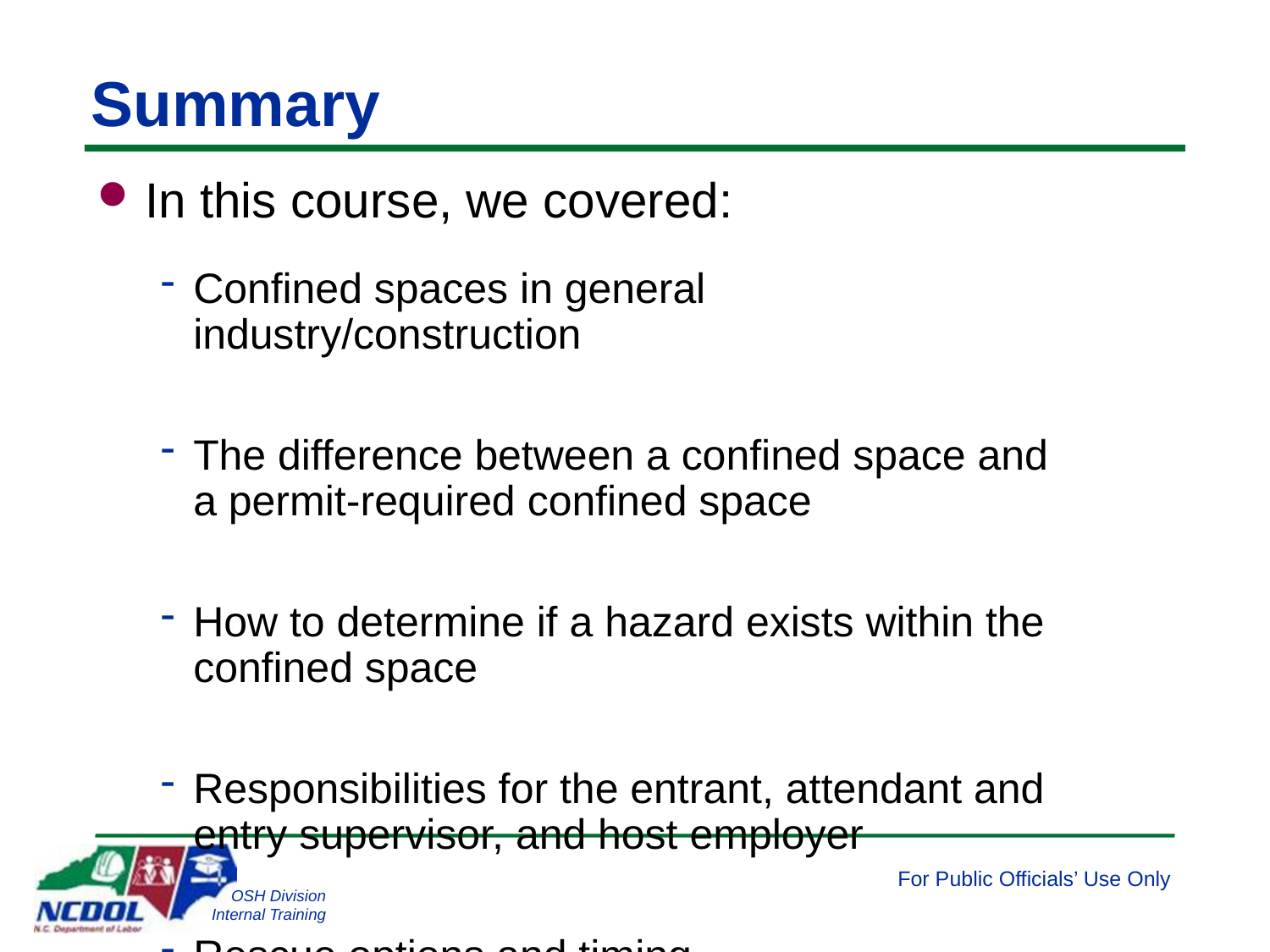

# Summary
In this course, we covered:

Confined spaces in general industry/construction

The difference between a confined space and a permit-required confined space

How to determine if a hazard exists within the confined space

Responsibilities for the entrant, attendant and entry supervisor, and host employer

Rescue options and timing